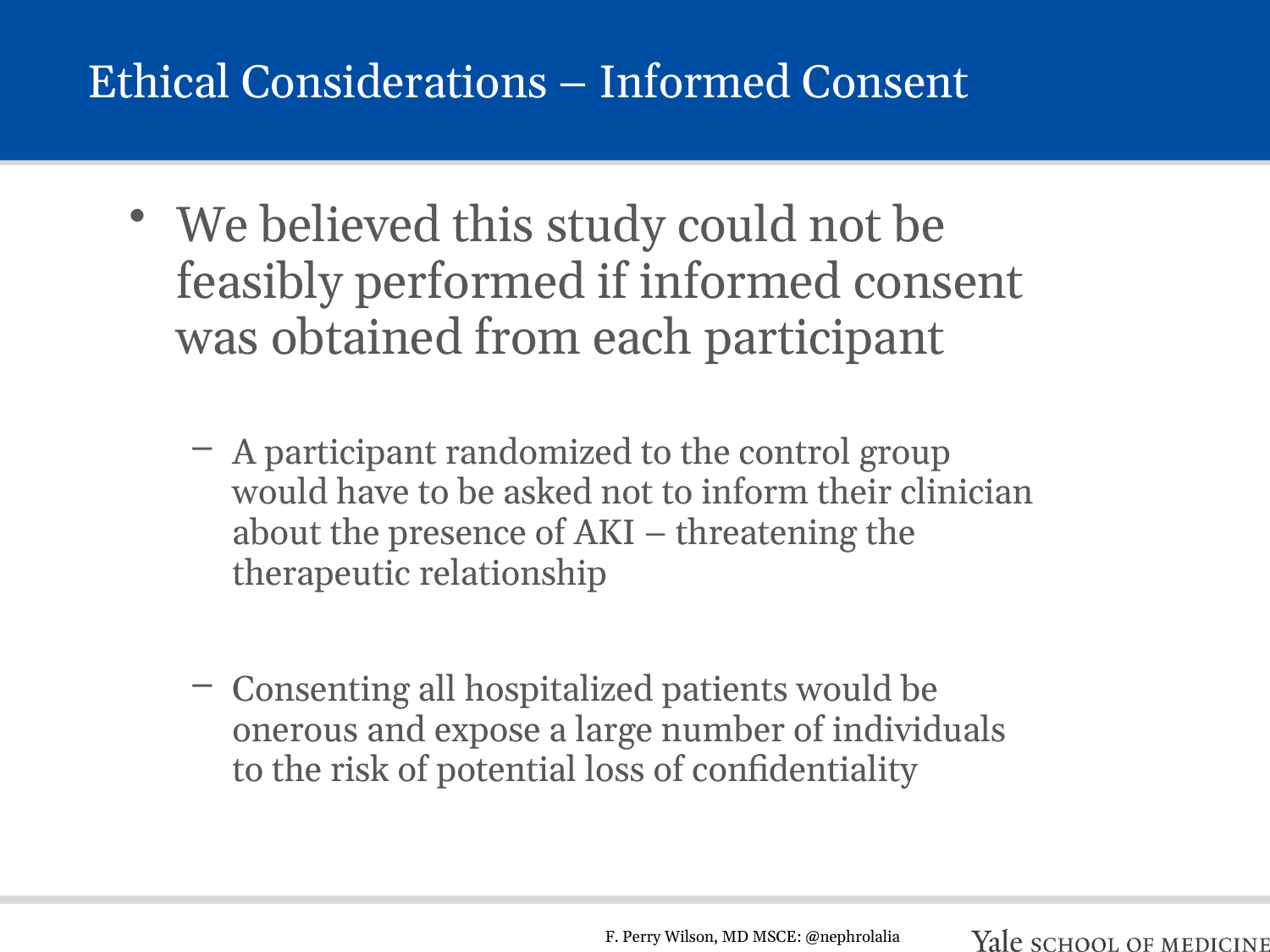

# Ethical Considerations – Informed Consent
We believed this study could not be feasibly performed if informed consent was obtained from each participant

A participant randomized to the control group would have to be asked not to inform their clinician about the presence of AKI – threatening the therapeutic relationship

Consenting all hospitalized patients would be onerous and expose a large number of individuals to the risk of potential loss of confidentiality